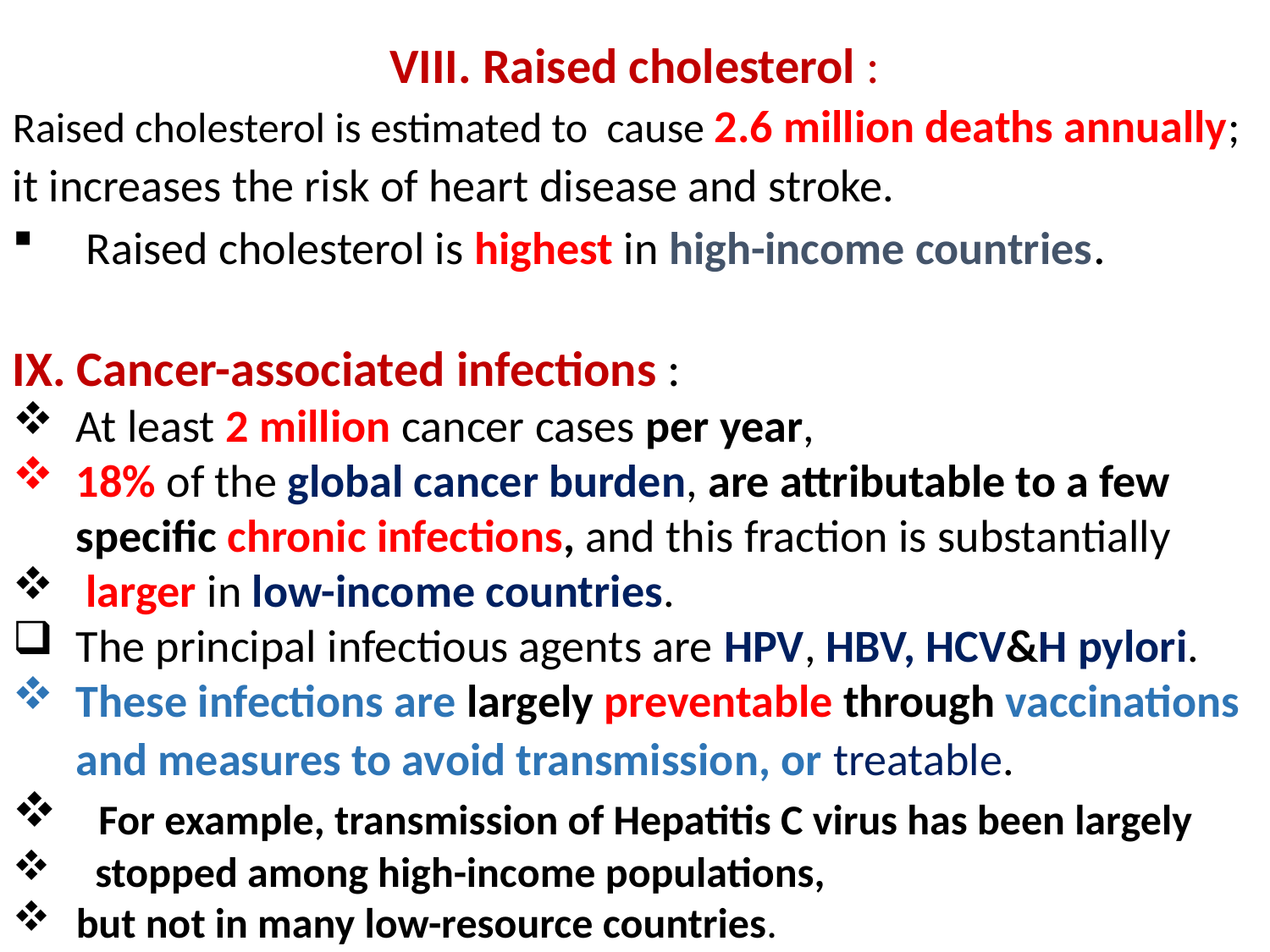

VIII. Raised cholesterol :
Raised cholesterol is estimated to  cause 2.6 million deaths annually; it increases the risk of heart disease and stroke.
 Raised cholesterol is highest in high-income countries.

IX. Cancer-associated infections :
At least 2 million cancer cases per year,
18% of the global cancer burden, are attributable to a few specific chronic infections, and this fraction is substantially
 larger in low-income countries.
The principal infectious agents are HPV, HBV, HCV&H pylori.
These infections are largely preventable through vaccinations and measures to avoid transmission, or treatable.
  For example, transmission of Hepatitis C virus has been largely
  stopped among high-income populations,
but not in many low-resource countries.